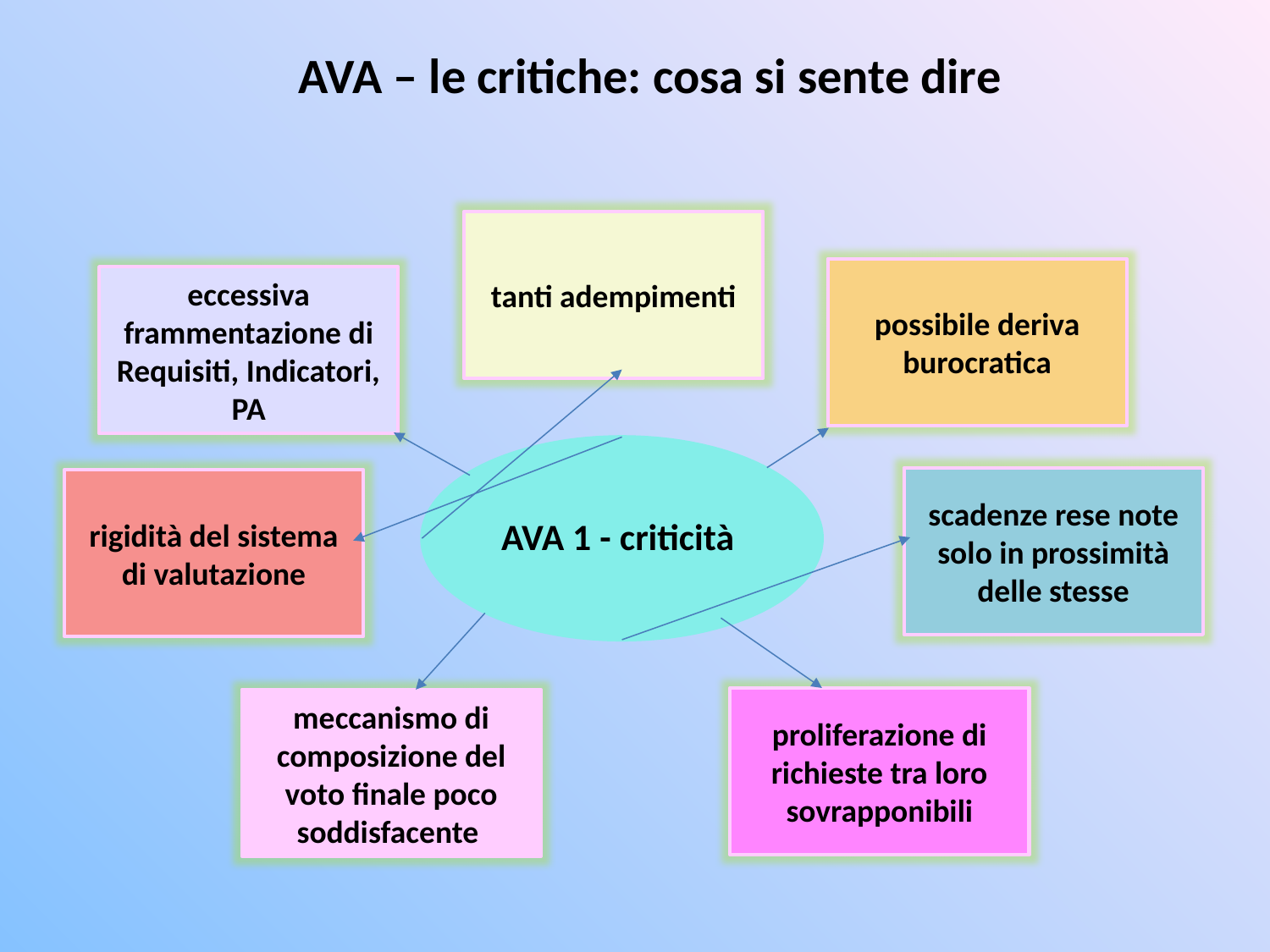

AVA – le critiche: cosa si sente dire

tanti adempimenti
possibile deriva burocratica
eccessiva frammentazione di Requisiti, Indicatori, PA
AVA 1 - criticità
scadenze rese note solo in prossimità delle stesse
rigidità del sistema di valutazione
proliferazione di richieste tra loro sovrapponibili
meccanismo di composizione del voto finale poco soddisfacente